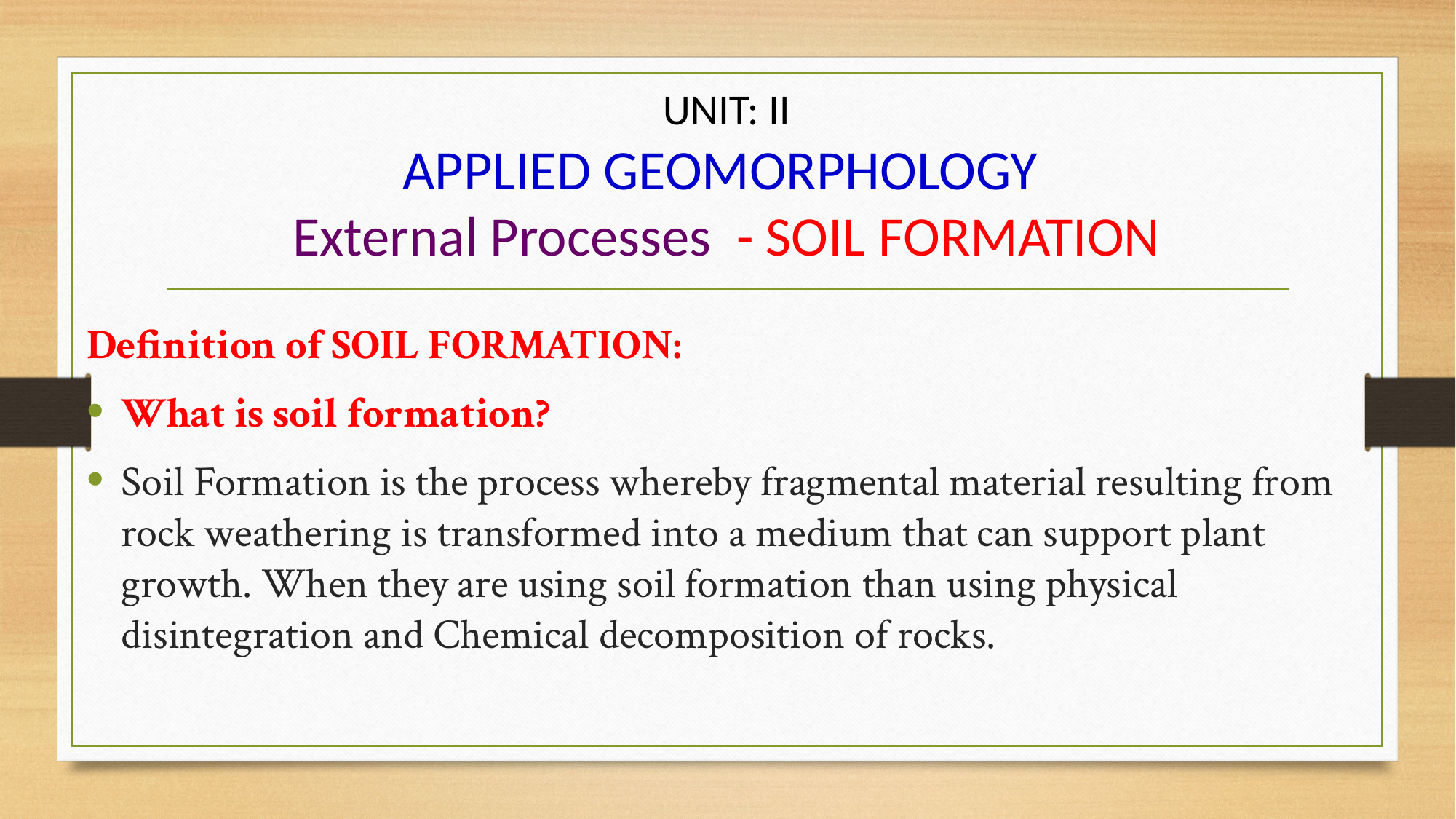

# UNIT: II APPLIED GEOMORPHOLOGY External Processes  - SOIL FORMATION

Definition of SOIL FORMATION:
What is soil formation?
Soil Formation is the process whereby fragmental material resulting from rock weathering is transformed into a medium that can support plant growth. When they are using soil formation than using physical disintegration and Chemical decomposition of rocks.